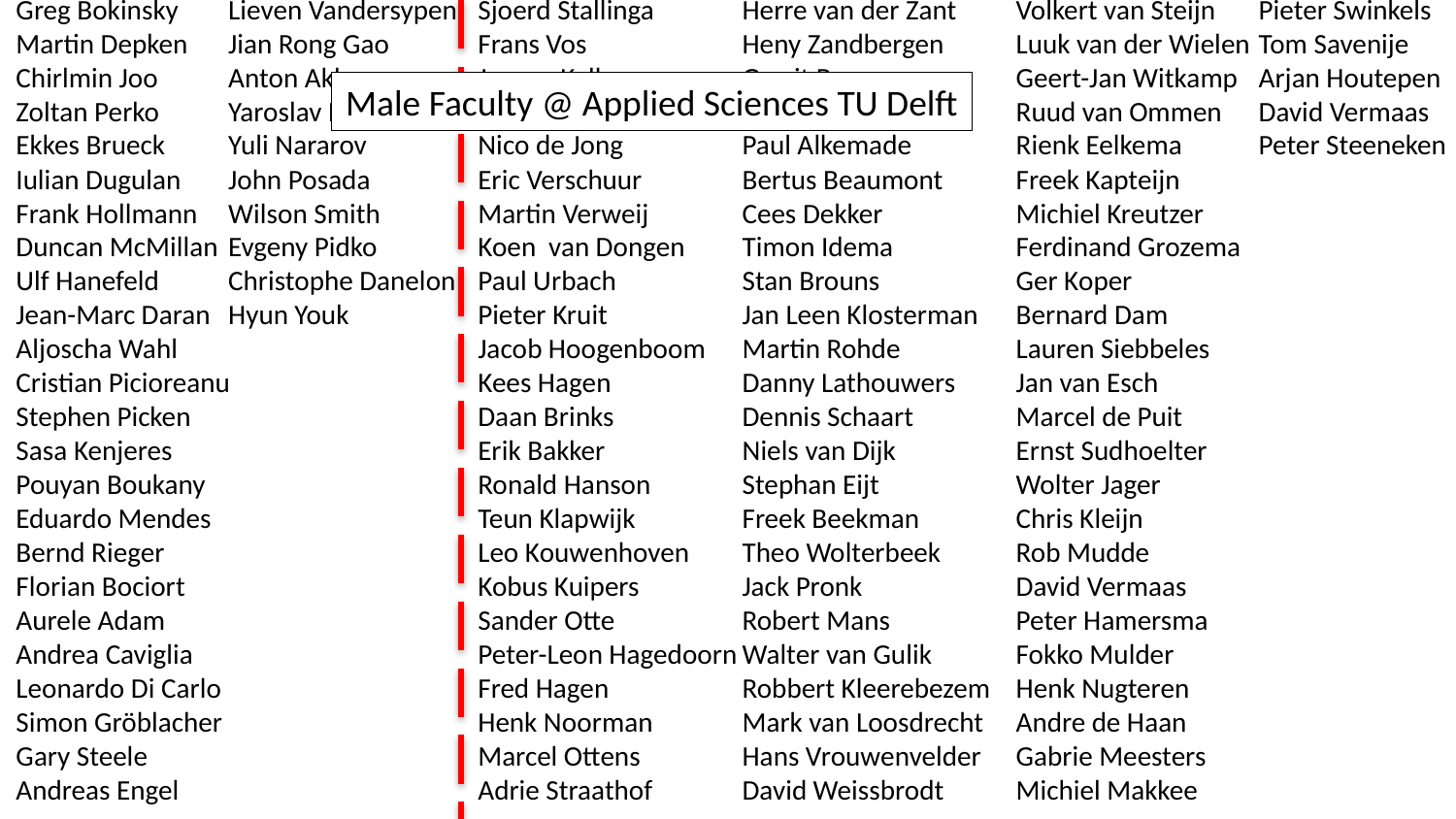

Greg Bokinsky
Martin Depken
Chirlmin Joo
Zoltan Perko
Ekkes Brueck
Iulian Dugulan
Frank Hollmann
Duncan McMillan
Ulf Hanefeld
Jean-Marc Daran
Aljoscha Wahl
Cristian Picioreanu
Stephen Picken
Sasa Kenjeres
Pouyan Boukany
Eduardo Mendes
Bernd Rieger
Florian Bociort
Aurele Adam
Andrea Caviglia
Leonardo Di Carlo
Simon Gröblacher
Gary Steele
Andreas Engel

Lieven Vandersypen
Jian Rong Gao
Anton Akhmerov
Yaroslav Blanter
Yuli Nararov
John Posada
Wilson Smith
Evgeny Pidko
Christophe Danelon
Hyun Youk

Sjoerd Stallinga
Frans Vos
Jeroen Kalkman
Jaap Caro
Nico de Jong
Eric Verschuur
Martin Verweij
Koen  van Dongen
Paul Urbach
Pieter Kruit
Jacob Hoogenboom
Kees Hagen
Daan Brinks
Erik Bakker
Ronald Hanson
Teun Klapwijk
Leo Kouwenhoven
Kobus Kuipers
Sander Otte
Peter-Leon Hagedoorn
Fred Hagen
Henk Noorman
Marcel Ottens
Adrie Straathof

Herre van der Zant
Heny Zandbergen
Gerrit Bauer
Jos Thijssen
Paul Alkemade
Bertus Beaumont
Cees Dekker
Timon Idema
Stan Brouns
Jan Leen Klosterman
Martin Rohde
Danny Lathouwers
Dennis Schaart
Niels van Dijk
Stephan Eijt
Freek Beekman
Theo Wolterbeek
Jack Pronk
Robert Mans
Walter van Gulik
Robbert Kleerebezem
Mark van Loosdrecht
Hans Vrouwenvelder
David Weissbrodt
Volkert van Steijn
Luuk van der Wielen
Geert-Jan Witkamp
Ruud van Ommen
Rienk Eelkema
Freek Kapteijn
Michiel Kreutzer
Ferdinand Grozema
Ger Koper
Bernard Dam
Lauren Siebbeles
Jan van Esch
Marcel de Puit
Ernst Sudhoelter
Wolter Jager
Chris Kleijn
Rob Mudde
David Vermaas
Peter Hamersma
Fokko Mulder
Henk Nugteren
Andre de Haan
Gabrie Meesters
Michiel Makkee

Pieter Swinkels
Tom Savenije
Arjan Houtepen
David Vermaas
Peter Steeneken

Male Faculty @ Applied Sciences TU Delft